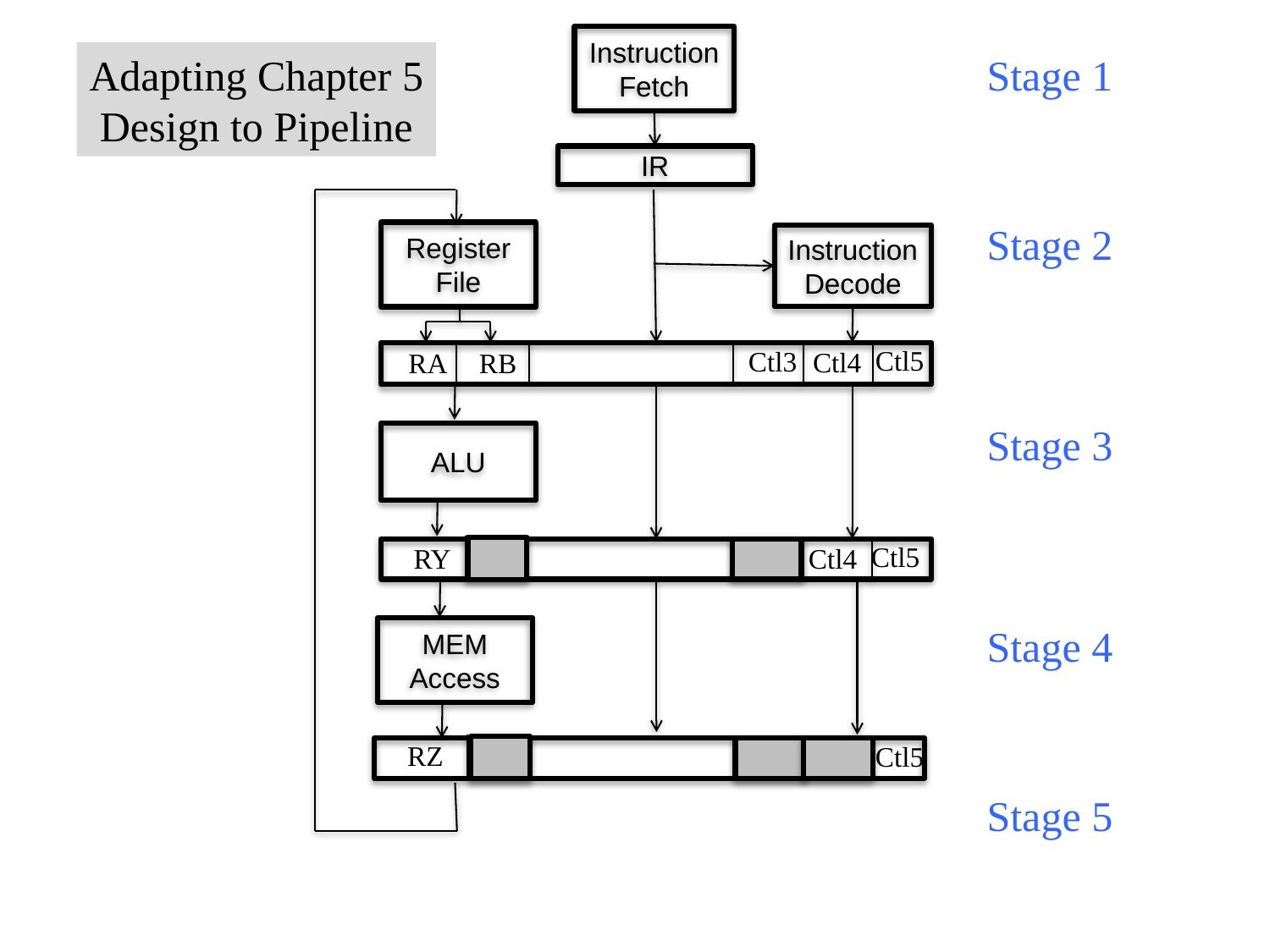

Instruction
Fetch
Adapting Chapter 5
Design to Pipeline
Stage 1
Stage 2
Stage 3
Stage 4
Stage 5
IR
Register File
Instruction Decode
Ctl5
Ctl3
Ctl4
RB
RA

ALU
Ctl5
RY
Ctl4

MEM Access
RZ
Ctl5